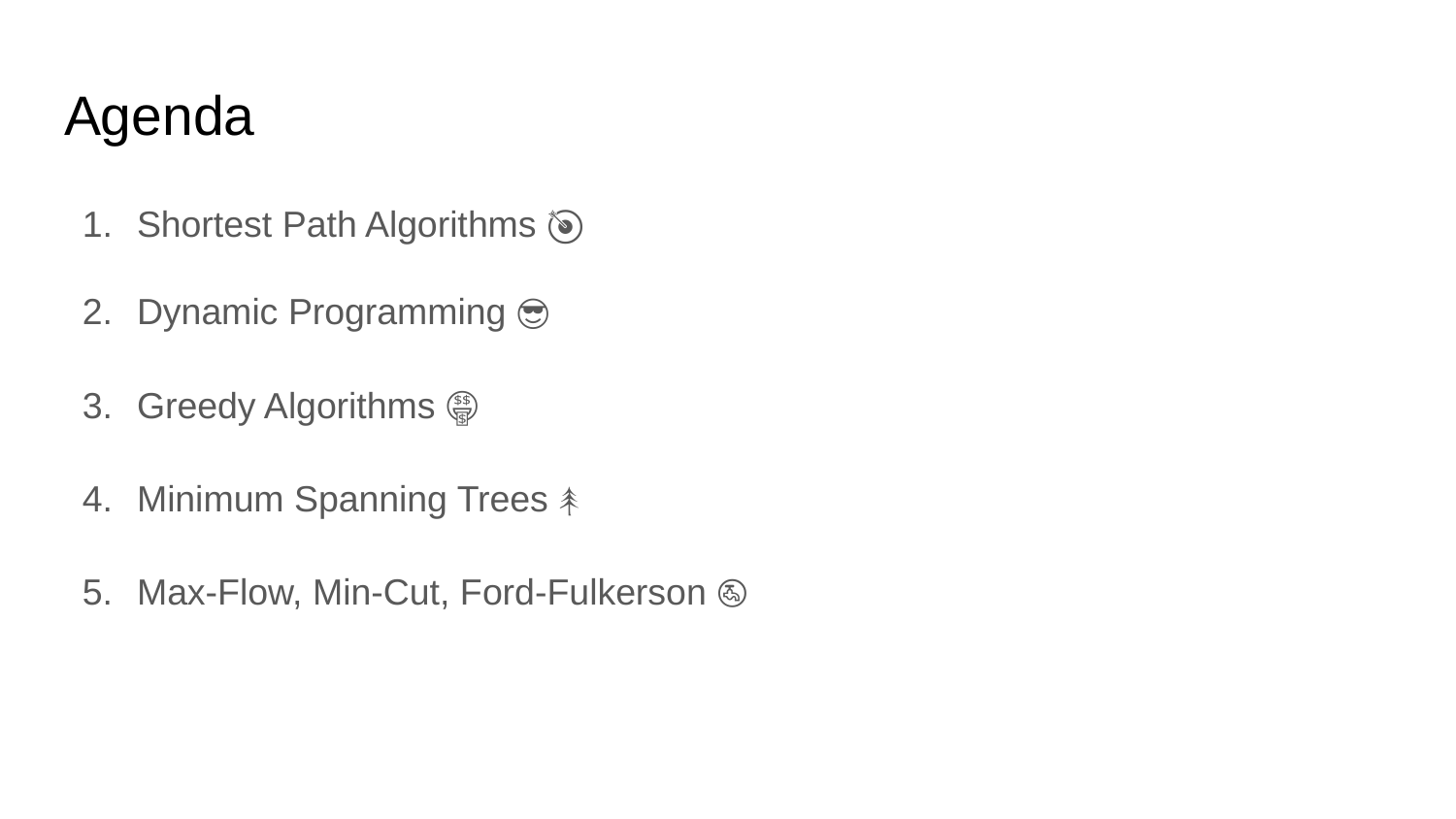

# Agenda
Shortest Path Algorithms 🎯
Dynamic Programming 😎
Greedy Algorithms 🤑
Minimum Spanning Trees 🌲
Max-Flow, Min-Cut, Ford-Fulkerson 🚰